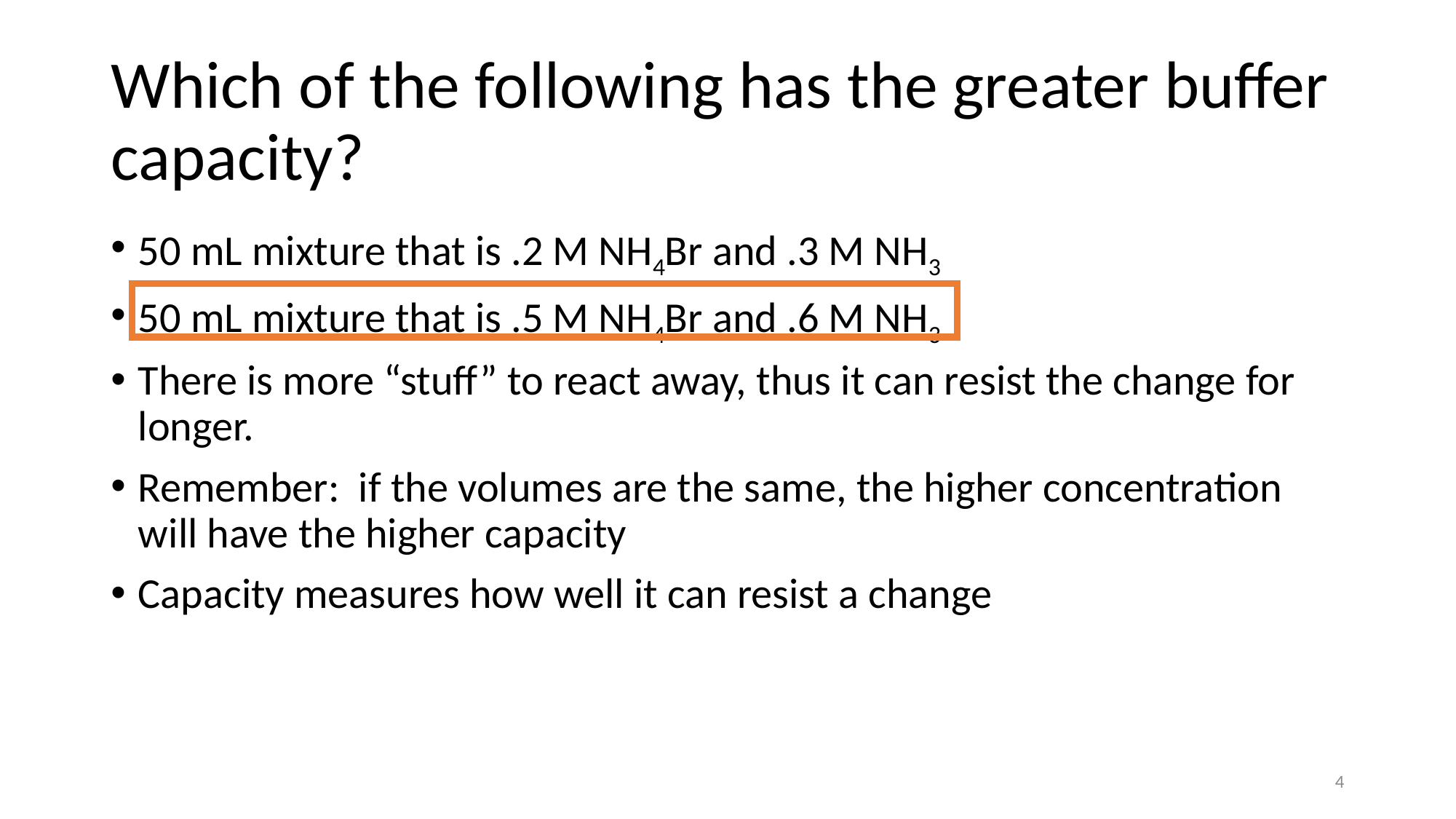

# Which of the following has the greater buffer capacity?
50 mL mixture that is .2 M NH4Br and .3 M NH3
50 mL mixture that is .5 M NH4Br and .6 M NH3
There is more “stuff” to react away, thus it can resist the change for longer.
Remember:  if the volumes are the same, the higher concentration will have the higher capacity
Capacity measures how well it can resist a change

4